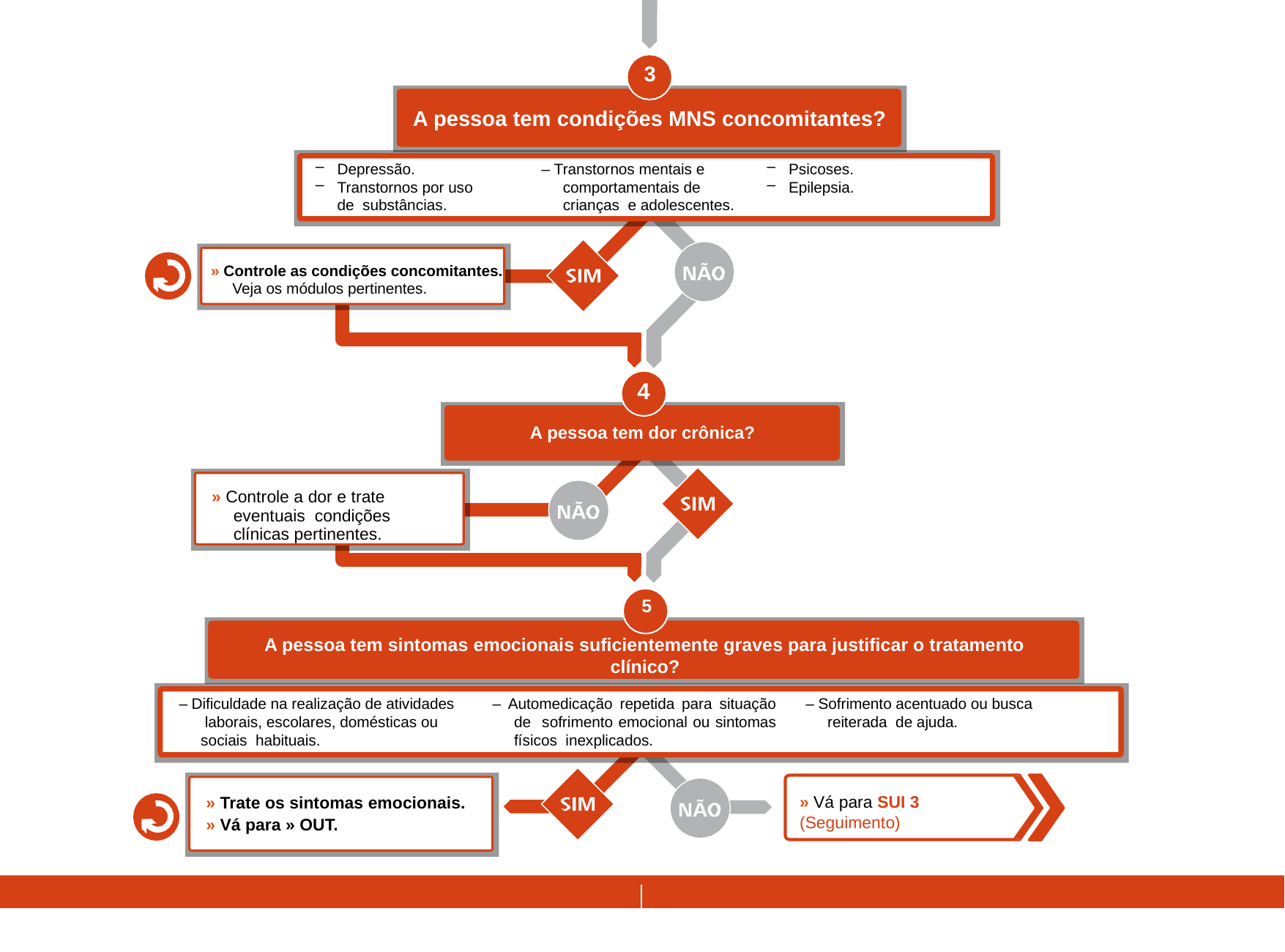

3
A pessoa tem condições MNS concomitantes?

Depressão.
Transtornos por uso de  substâncias.
– Transtornos mentais e  comportamentais de crianças  e adolescentes.
Psicoses.
Epilepsia.

» Controle as condições concomitantes.
Veja os módulos pertinentes.

4
A pessoa tem dor crônica?

» Controle a dor e trate eventuais  condições clínicas pertinentes.

5
A pessoa tem sintomas emocionais suficientemente graves para justificar o tratamento clínico?

– Dificuldade na realização de atividades  laborais, escolares, domésticas ou sociais  habituais.
– Automedicação repetida para situação de  sofrimento emocional ou sintomas físicos  inexplicados.
– Sofrimento acentuado ou busca reiterada  de ajuda.

» Trate os sintomas emocionais.
» Vá para » OUT.
» Vá para SUI 3 (Seguimento)